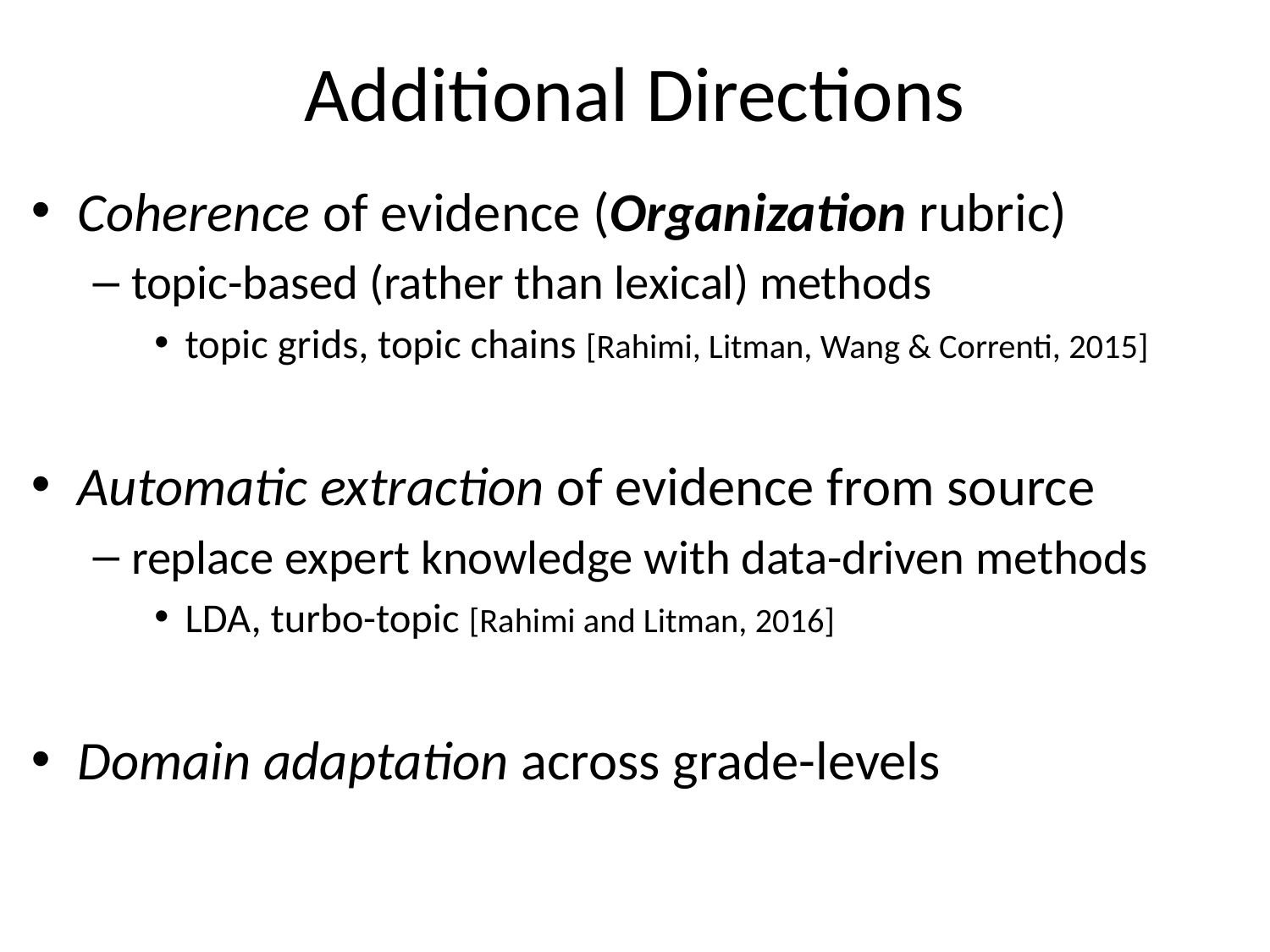

# Additional Directions
Coherence of evidence (Organization rubric)
topic-based (rather than lexical) methods
topic grids, topic chains [Rahimi, Litman, Wang & Correnti, 2015]

Automatic extraction of evidence from source
replace expert knowledge with data-driven methods
LDA, turbo-topic [Rahimi and Litman, 2016]

Domain adaptation across grade-levels